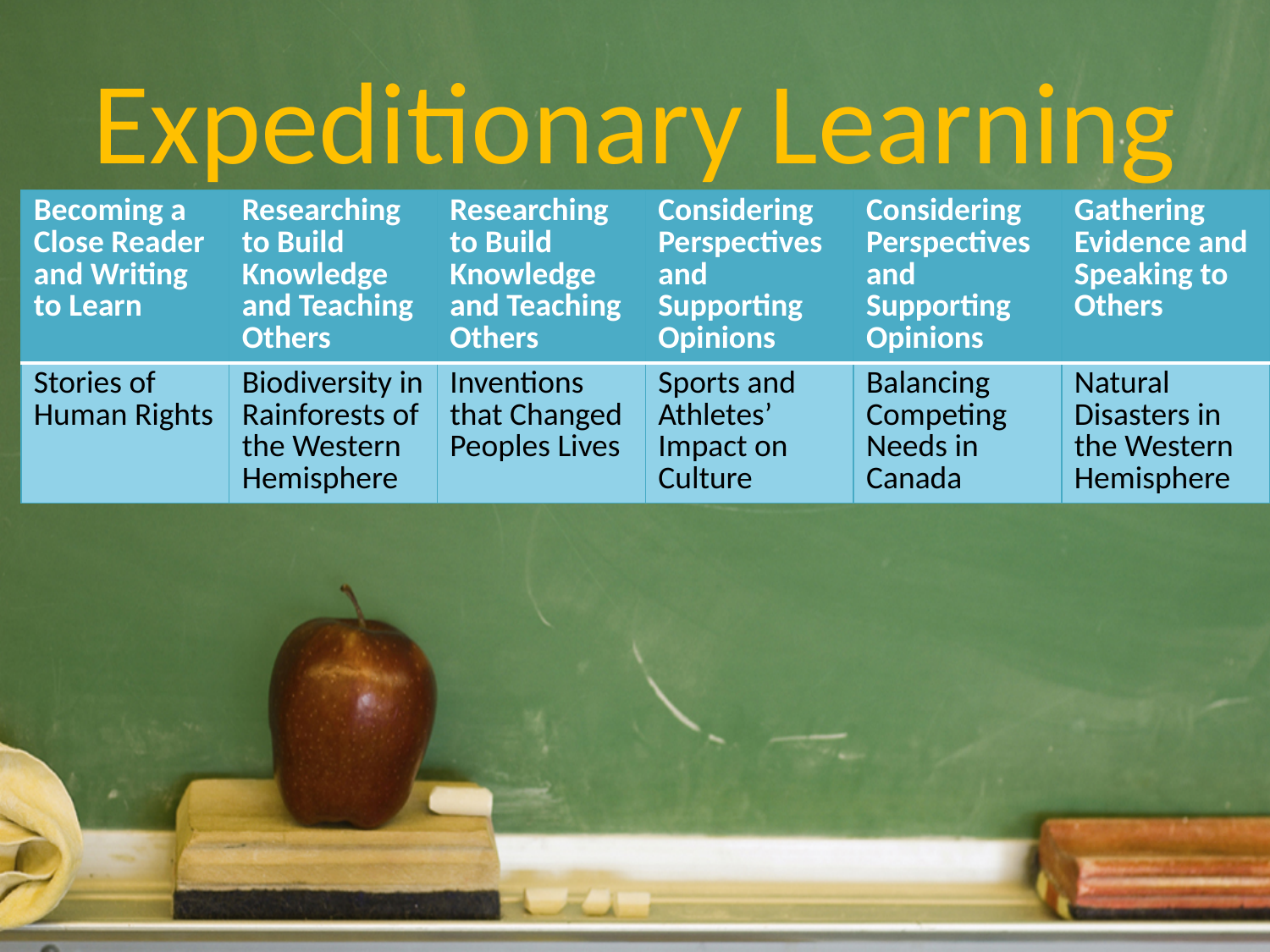

# Expeditionary Learning
| Becoming a Close Reader and Writing to Learn | Researching to Build Knowledge and Teaching Others | Researching to Build Knowledge and Teaching Others | Considering Perspectives and Supporting Opinions | Considering Perspectives and Supporting Opinions | Gathering Evidence and Speaking to Others |
| --- | --- | --- | --- | --- | --- |
| Stories of Human Rights | Biodiversity in Rainforests of the Western Hemisphere | Inventions that Changed Peoples Lives | Sports and Athletes’ Impact on Culture | Balancing Competing Needs in Canada | Natural Disasters in the Western Hemisphere |